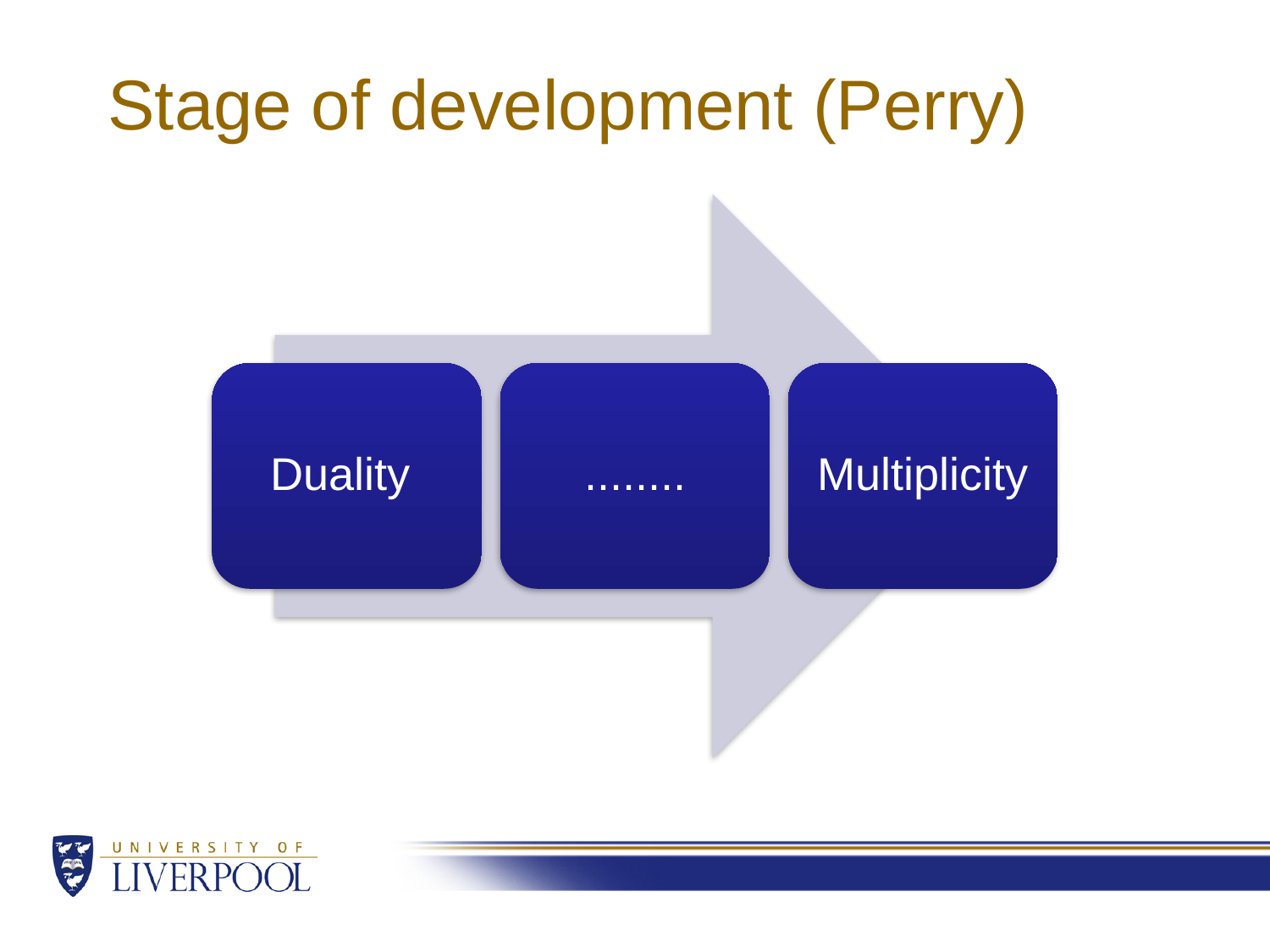

# Stage of development (Perry)
Duality
........
Multiplicity